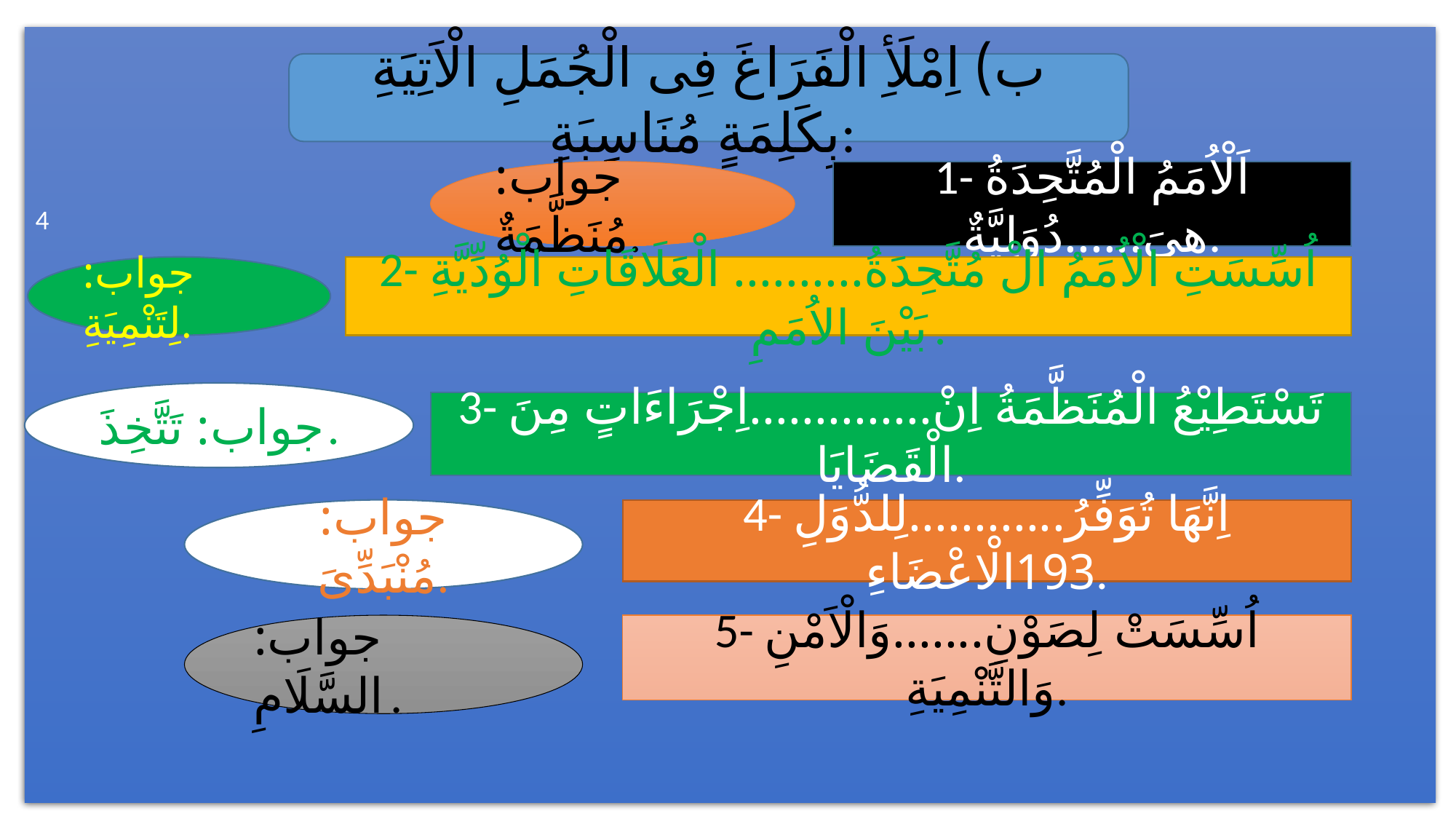

4

ب) اِمْلَأِ الْفَرَاغَ فِى الْجُمَلِ الْاَتِيَةِ بِكَلِمَةٍ مُنَاسِبَةٍ:
جواب: مُنَظَّمَةٌ.
1- اَلْاُمَمُ الْمُتَّحِدَةُ هِىَ......دُوَلِيَّةٌ.
جواب: لِتَنْمِيَةِ.
2- اُسِّسَتِ الْاُمَمُ الْ مُتَّحِدَةُ.......... الْعَلَاقَاتِ الْوُدِّيَّةِ بَيْنَ الاُمَمِ.
جواب: تَتَّخِذَ.
3- تَسْتَطِيْعُ الْمُنَظَّمَةُ اِنْ..............اِجْرَاءَاتٍ مِنَ الْقَضَايَا.
جواب: مُنْبَدِّىَ.
4- اِنَّهَا تُوَفِّرُ............لِلدُّوَلِ 193الْاعْضَاءِ.
جواب: السَّلَامِ.
5- اُسِّسَتْ لِصَوْنِ.......وَالْاَمْنِ وَالتَّنْمِيَةِ.